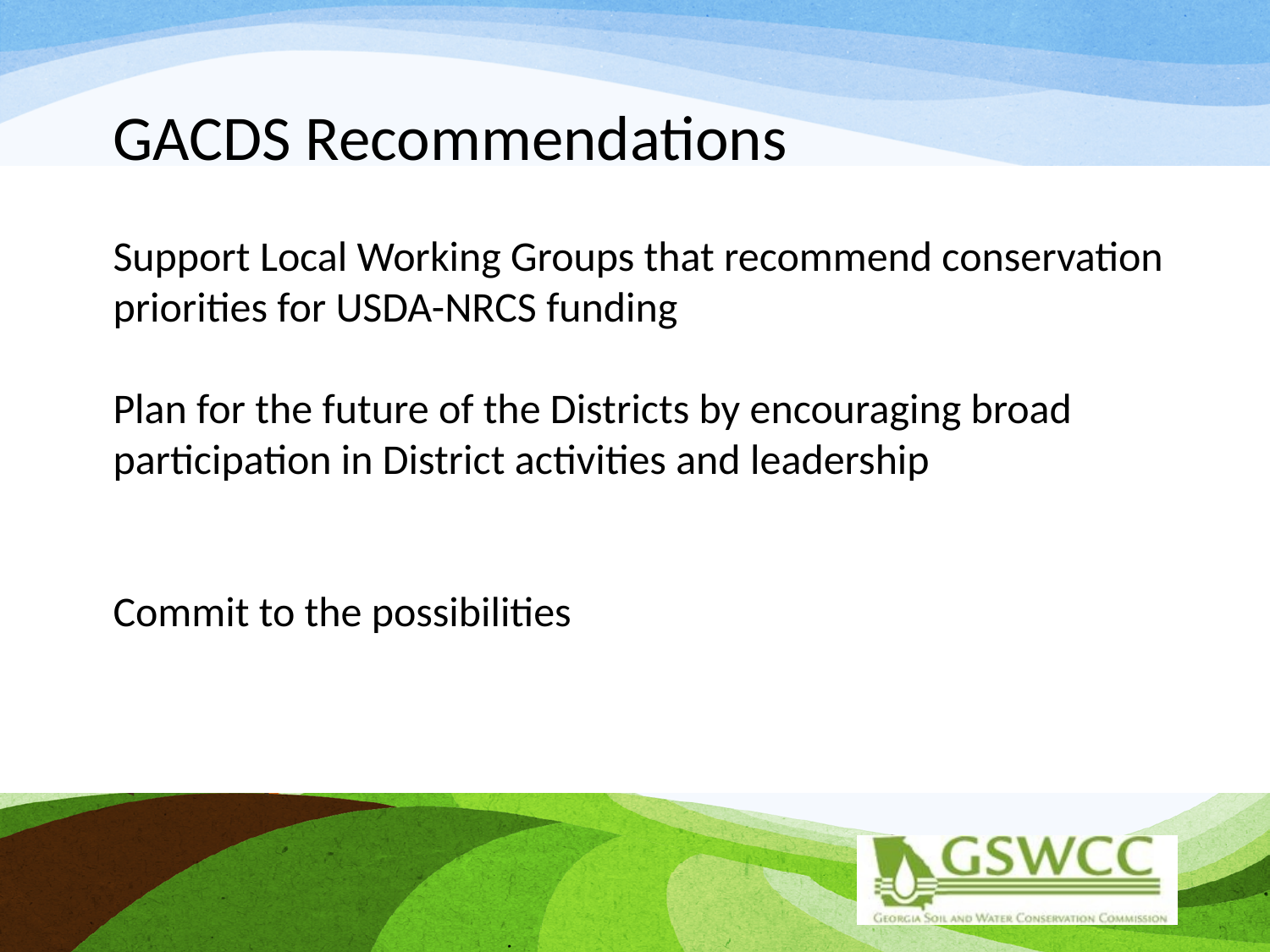

GACDS Recommendations
# Support Local Working Groups that recommend conservation priorities for USDA-NRCS funding Plan for the future of the Districts by encouraging broad participation in District activities and leadership Commit to the possibilities